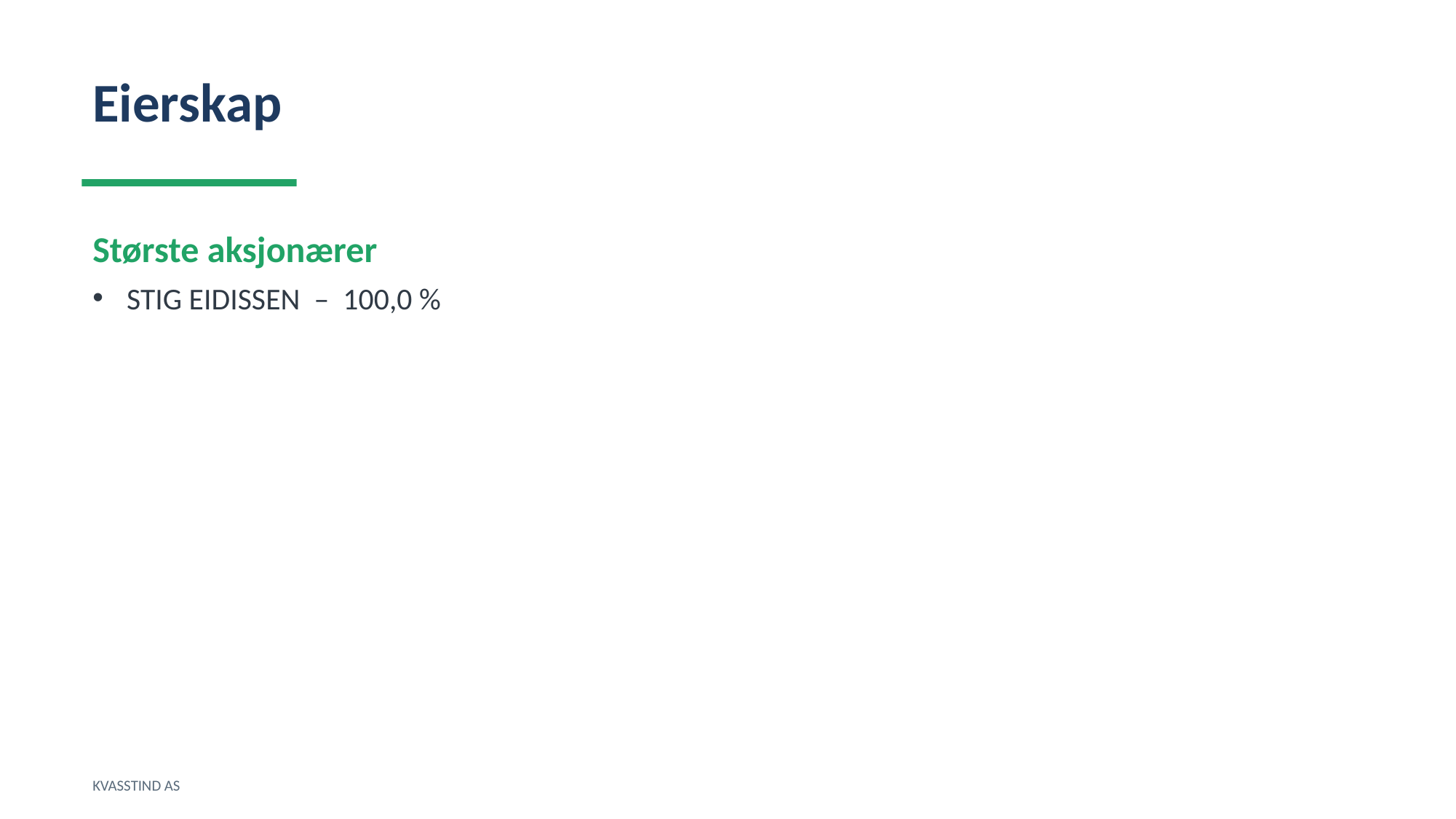

Eierskap

Største aksjonærer
STIG EIDISSEN  –  100,0 %
KVASSTIND AS